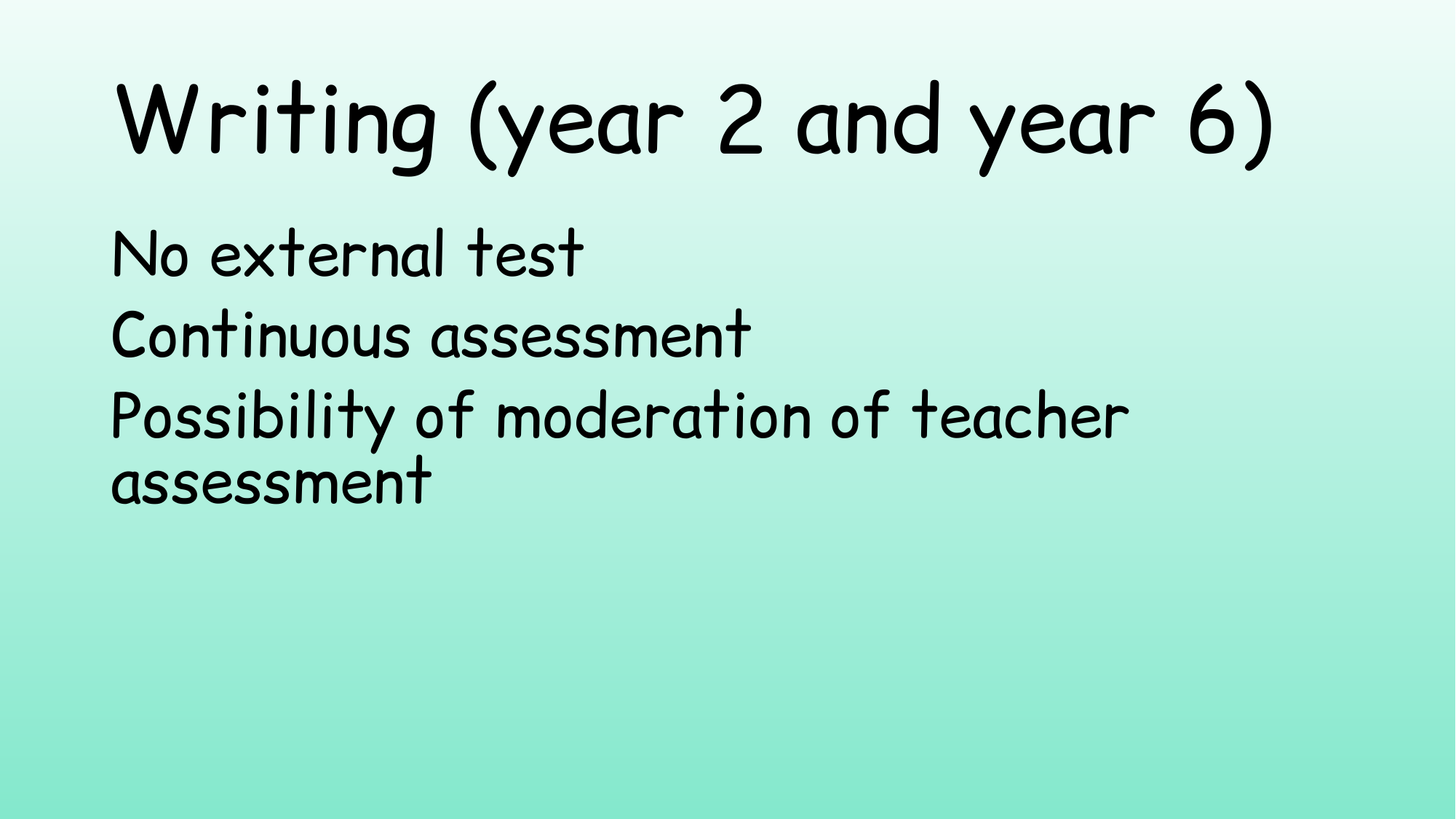

# Writing (year 2 and year 6)
No external test
Continuous assessment
Possibility of moderation of teacher assessment